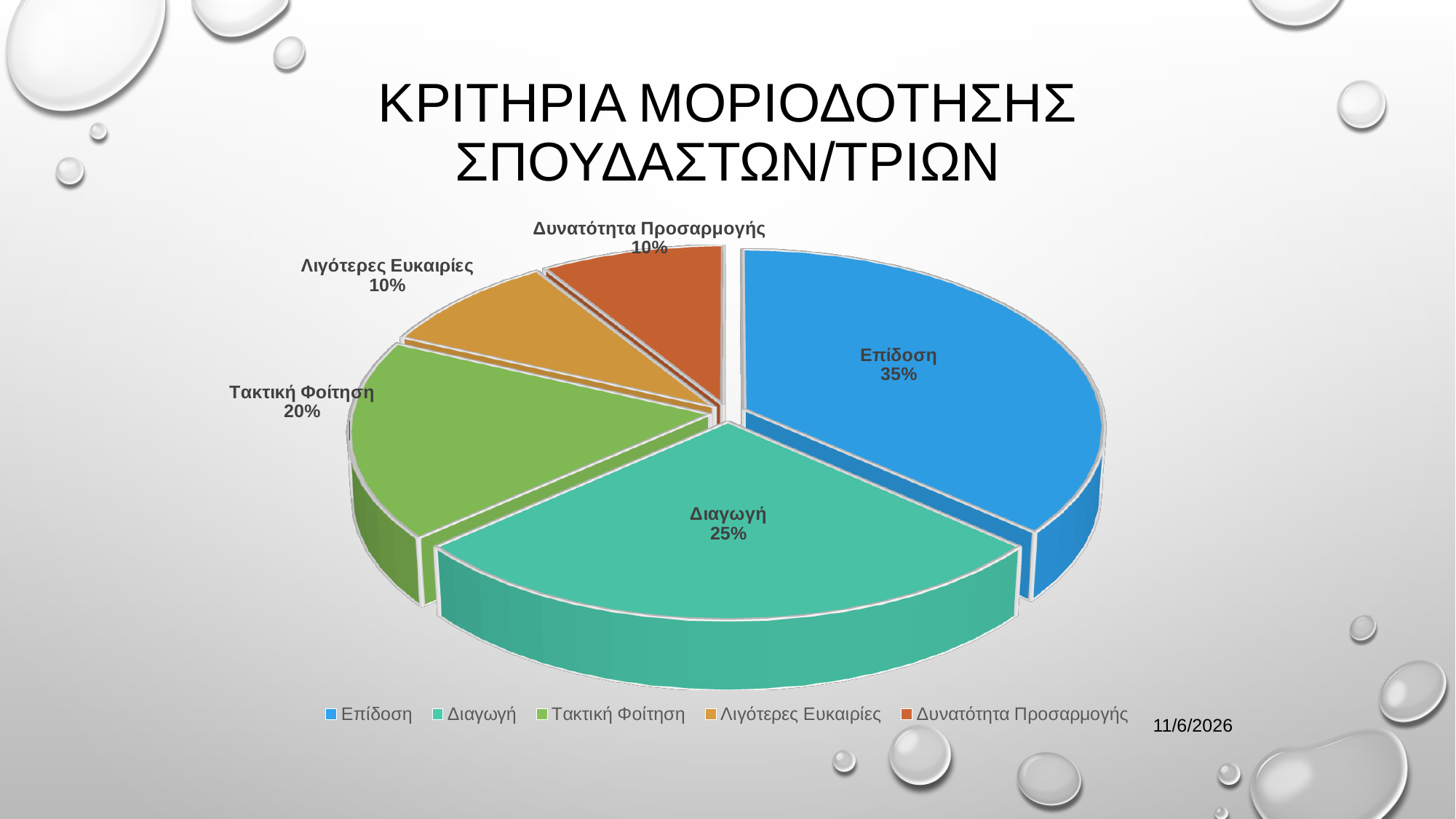

# Κριτηρια μοριοδοτησησ σπουδαστων/τριων

[unsupported chart]

11/6/2026